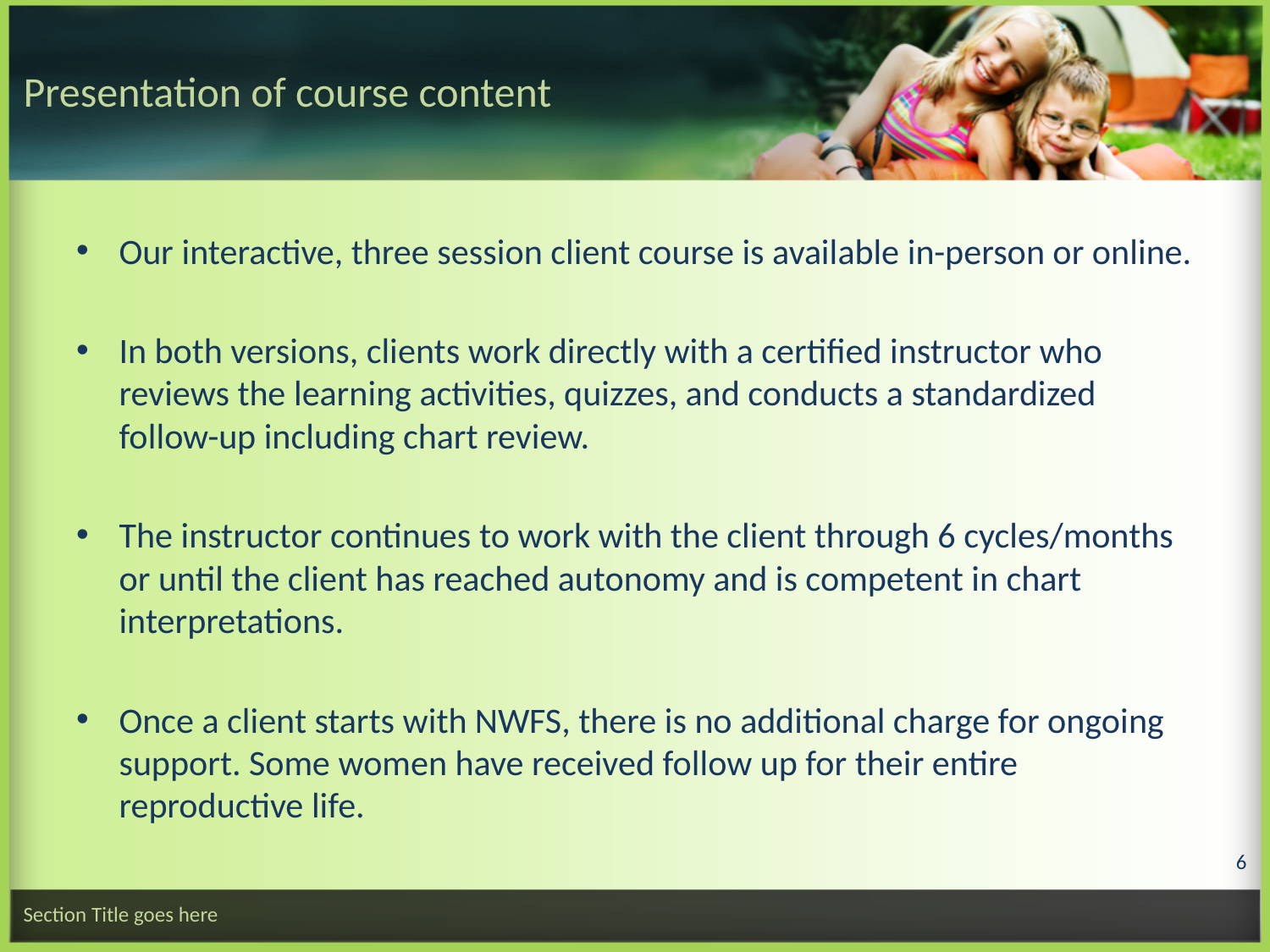

# Presentation of course content
Our interactive, three session client course is available in-person or online.

In both versions, clients work directly with a certified instructor who reviews the learning activities, quizzes, and conducts a standardized follow-up including chart review.

The instructor continues to work with the client through 6 cycles/months or until the client has reached autonomy and is competent in chart interpretations.

Once a client starts with NWFS, there is no additional charge for ongoing support. Some women have received follow up for their entire reproductive life.
6
Section Title goes here